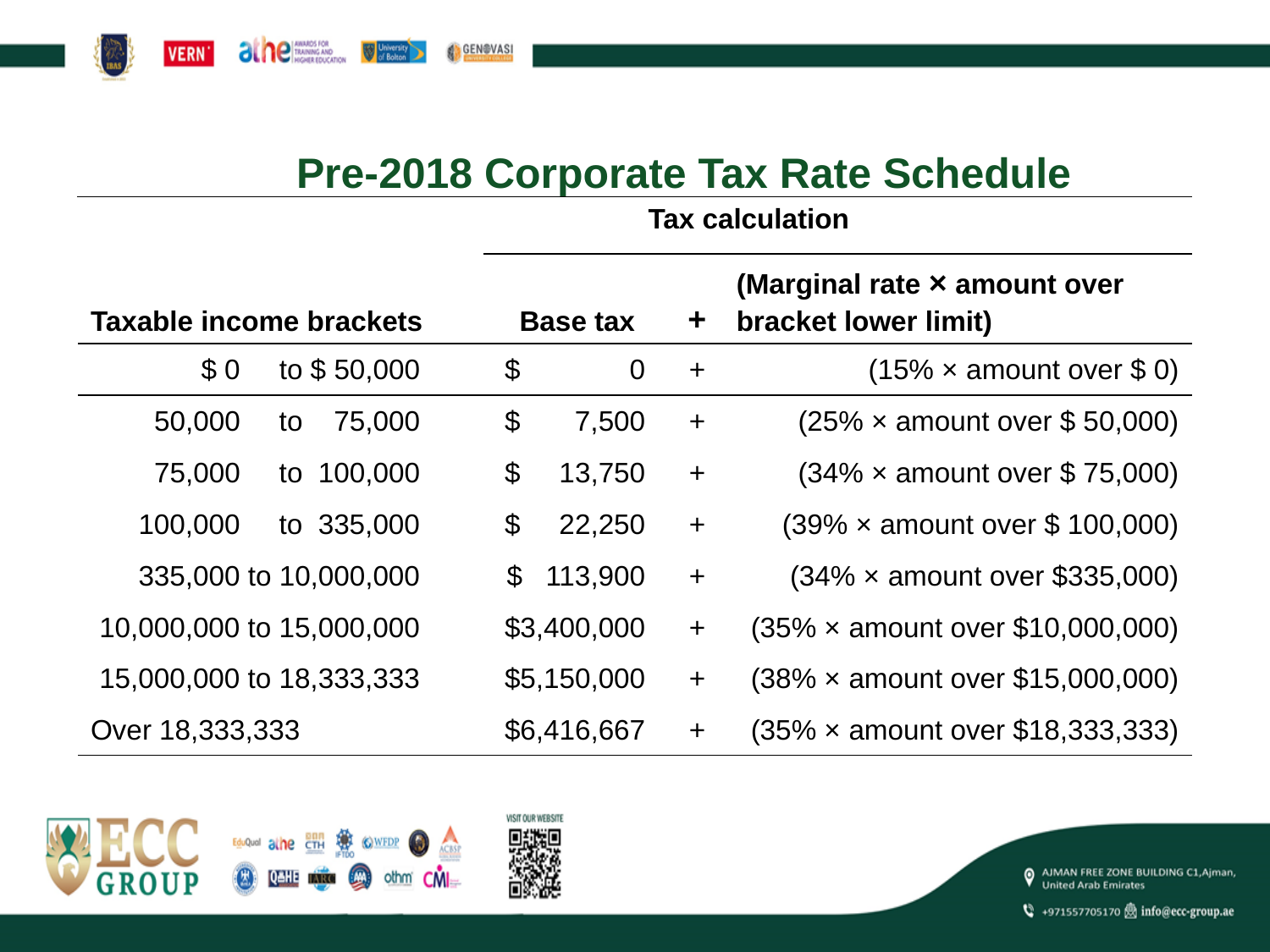

# Pre-2018 Corporate Tax Rate Schedule
| Tax calculation |
| --- |
| Taxable income brackets | Base tax | + | (Marginal rate × amount over bracket lower limit) |
| --- | --- | --- | --- |
| $ 0 to $ 50,000 | $ 0 | + | (15% × amount over $ 0) |
| 50,000 to 75,000 | $ 7,500 | + | (25% × amount over $ 50,000) |
| 75,000 to 100,000 | $ 13,750 | + | (34% × amount over $ 75,000) |
| 100,000 to 335,000 | $ 22,250 | + | (39% × amount over $ 100,000) |
| 335,000 to 10,000,000 | $ 113,900 | + | (34% × amount over $335,000) |
| 10,000,000 to 15,000,000 | $3,400,000 | + | (35% × amount over $10,000,000) |
| 15,000,000 to 18,333,333 | $5,150,000 | + | (38% × amount over $15,000,000) |
| Over 18,333,333 | $6,416,667 | + | (35% × amount over $18,333,333) |